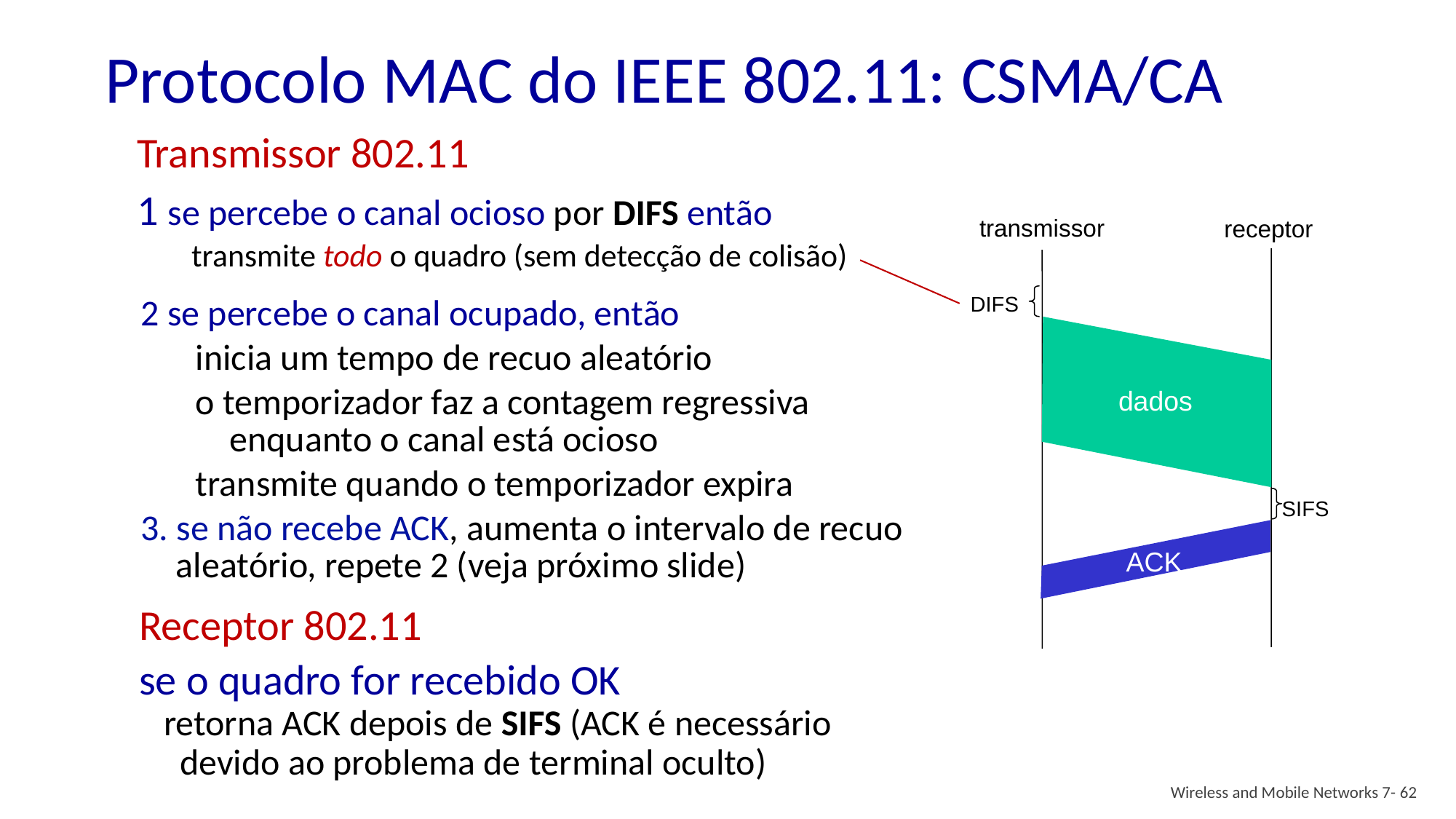

# Protocolo MAC do IEEE 802.11: CSMA/CA
Transmissor 802.11
1 se percebe o canal ocioso por DIFS então
transmite todo o quadro (sem detecção de colisão)

transmissor
receptor

DIFS

dados
2 se percebe o canal ocupado, então
inicia um tempo de recuo aleatório
o temporizador faz a contagem regressiva enquanto o canal está ocioso
transmite quando o temporizador expira
3. se não recebe ACK, aumenta o intervalo de recuo aleatório, repete 2 (veja próximo slide)

SIFS

ACK
Receptor 802.11
se o quadro for recebido OK
   retorna ACK depois de SIFS (ACK é necessário devido ao problema de terminal oculto)
Wireless and Mobile Networks 7- 62